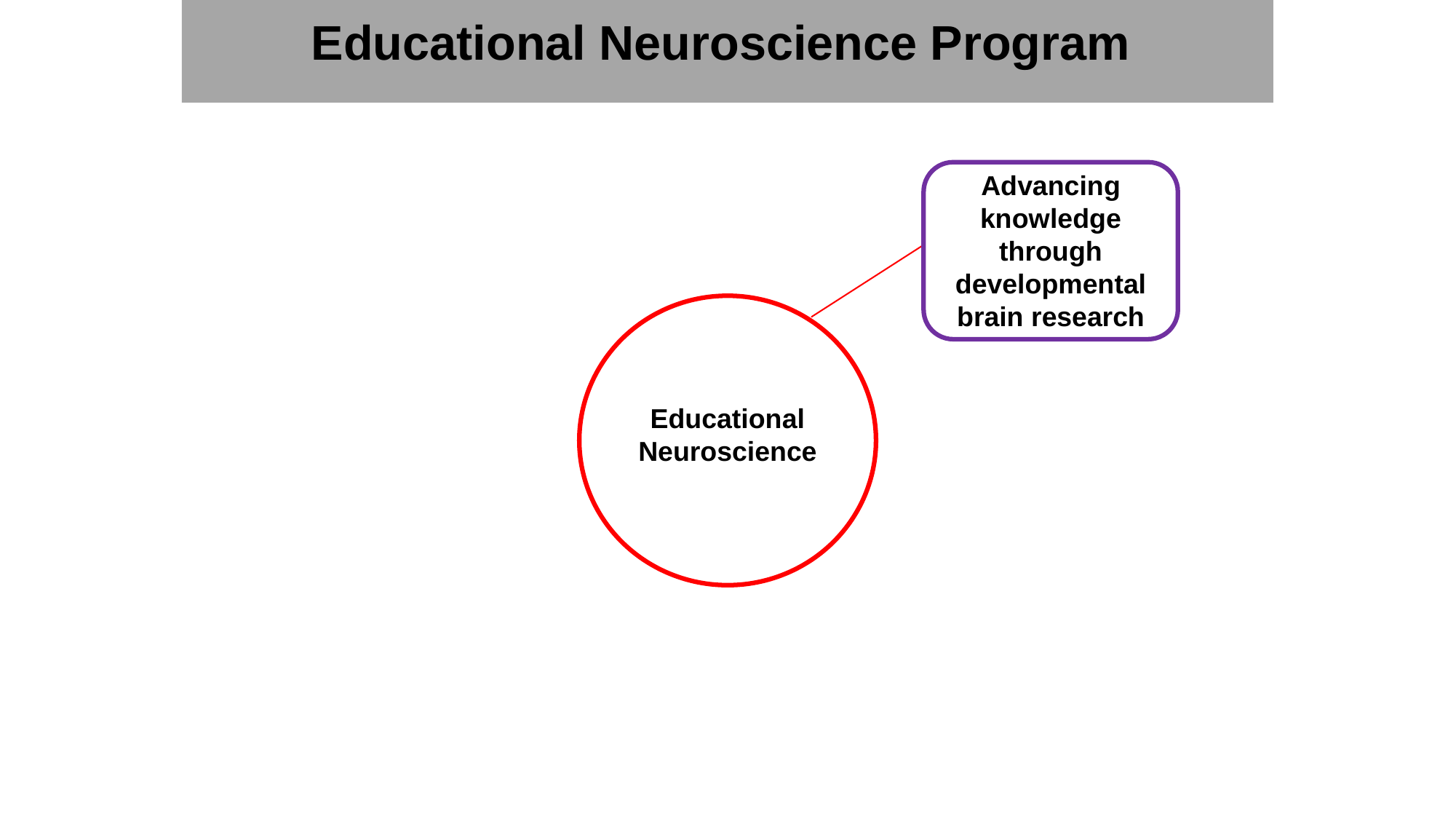

Educational Neuroscience Program

Advancing knowledge through developmental brain research

Educational Neuroscience